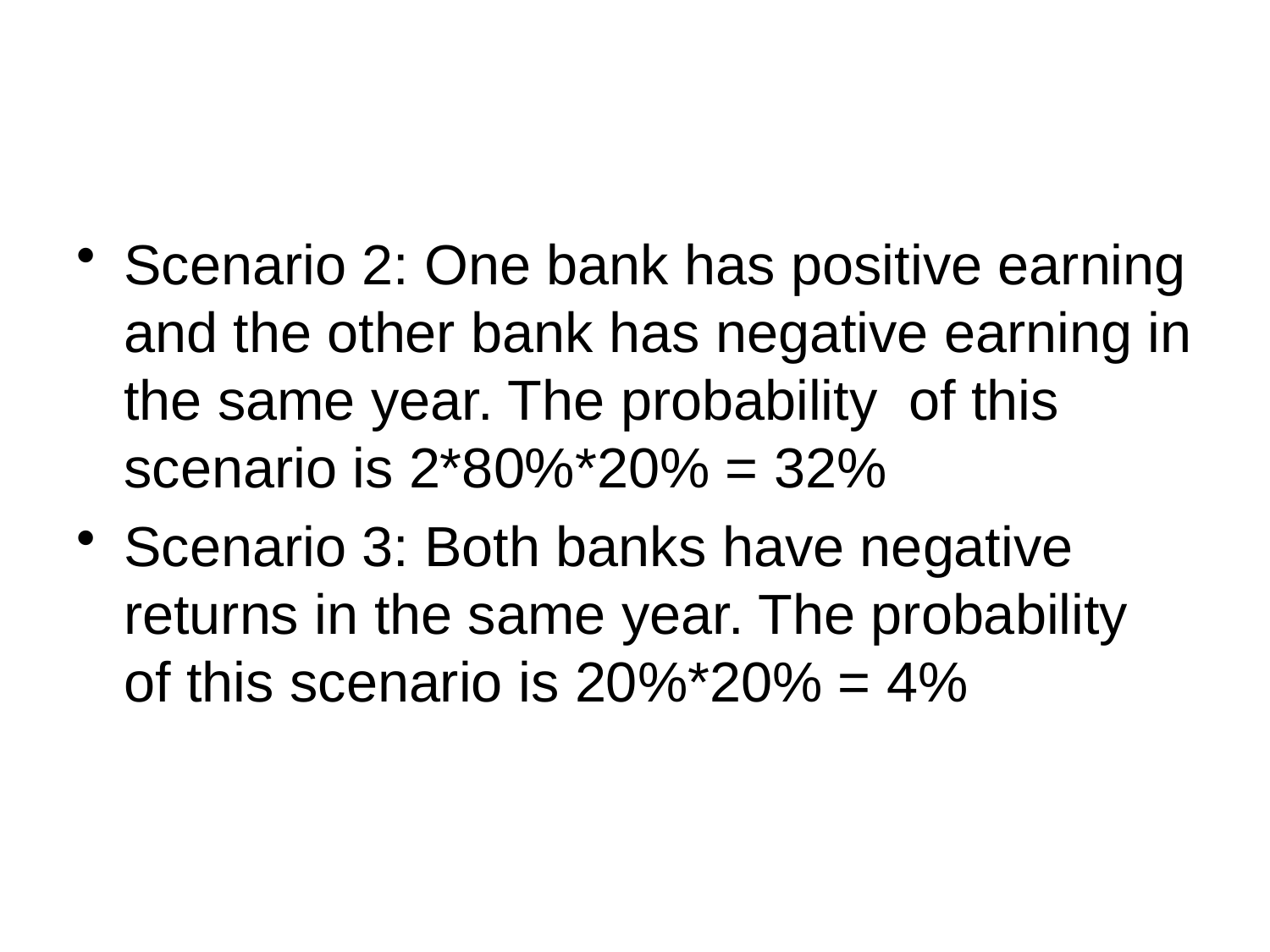

#
Scenario 2: One bank has positive earning and the other bank has negative earning in the same year. The probability  of this scenario is 2*80%*20% = 32%
Scenario 3: Both banks have negative returns in the same year. The probability  of this scenario is 20%*20% = 4%